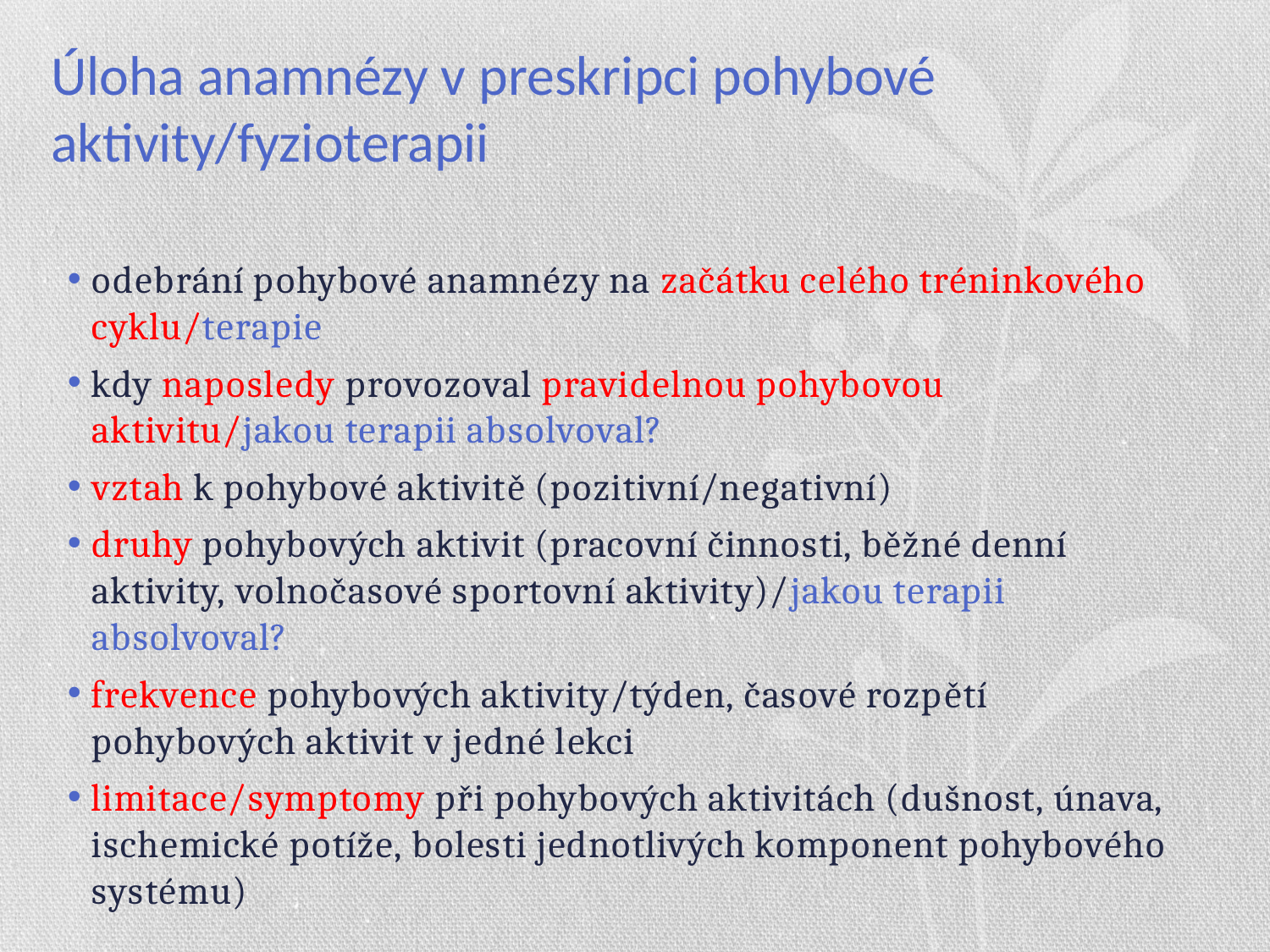

# Úloha anamnézy v preskripci pohybové aktivity/fyzioterapii
odebrání pohybové anamnézy na začátku celého tréninkového cyklu/terapie
kdy naposledy provozoval pravidelnou pohybovou aktivitu/jakou terapii absolvoval?
vztah k pohybové aktivitě (pozitivní/negativní)
druhy pohybových aktivit (pracovní činnosti, běžné denní aktivity, volnočasové sportovní aktivity)/jakou terapii absolvoval?
frekvence pohybových aktivity/týden, časové rozpětí pohybových aktivit v jedné lekci
limitace/symptomy při pohybových aktivitách (dušnost, únava, ischemické potíže, bolesti jednotlivých komponent pohybového systému)